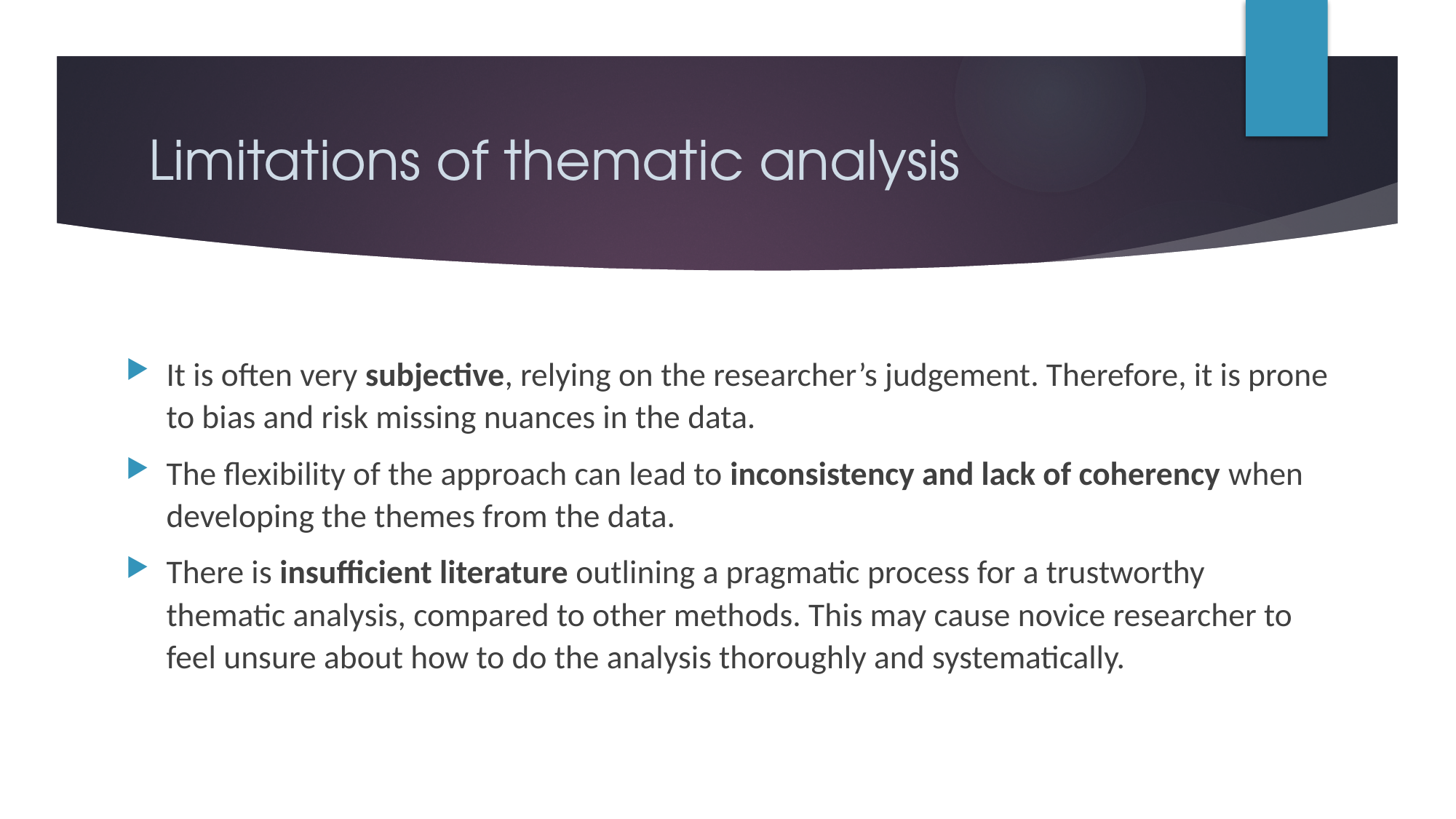

# Limitations of thematic analysis

It is often very subjective, relying on the researcher’s judgement. Therefore, it is prone to bias and risk missing nuances in the data.
The flexibility of the approach can lead to inconsistency and lack of coherency when developing the themes from the data.
There is insufficient literature outlining a pragmatic process for a trustworthy thematic analysis, compared to other methods. This may cause novice researcher to feel unsure about how to do the analysis thoroughly and systematically.